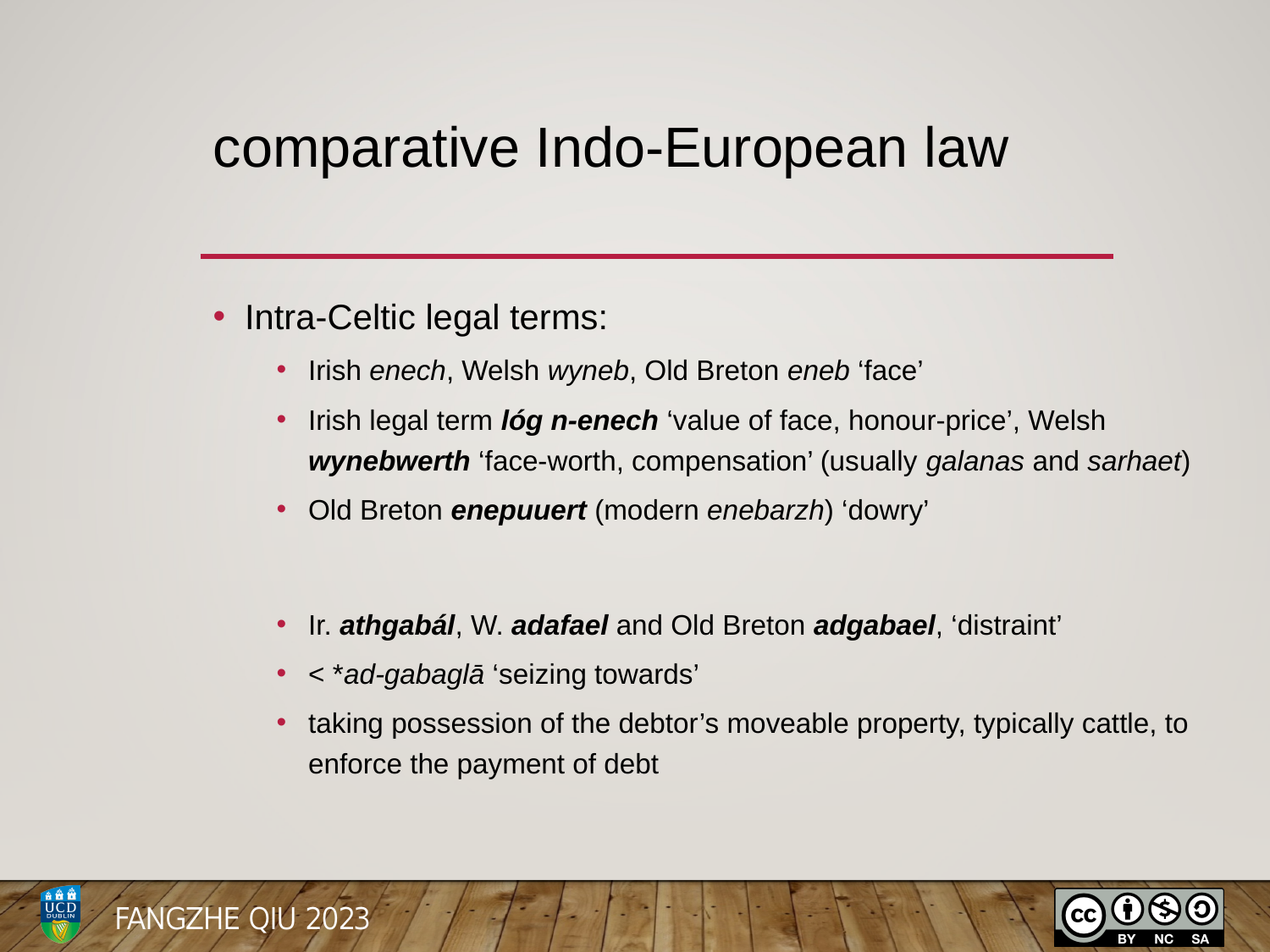

# comparative Indo-European law
Intra-Celtic legal terms:
Irish enech, Welsh wyneb, Old Breton eneb ‘face’
Irish legal term lóg n-enech ‘value of face, honour-price’, Welsh wynebwerth ‘face-worth, compensation’ (usually galanas and sarhaet)
Old Breton enepuuert (modern enebarzh) ‘dowry’

Ir. athgabál, W. adafael and Old Breton adgabael, ‘distraint’
< *ad-gabaglā ‘seizing towards’
taking possession of the debtor’s moveable property, typically cattle, to enforce the payment of debt